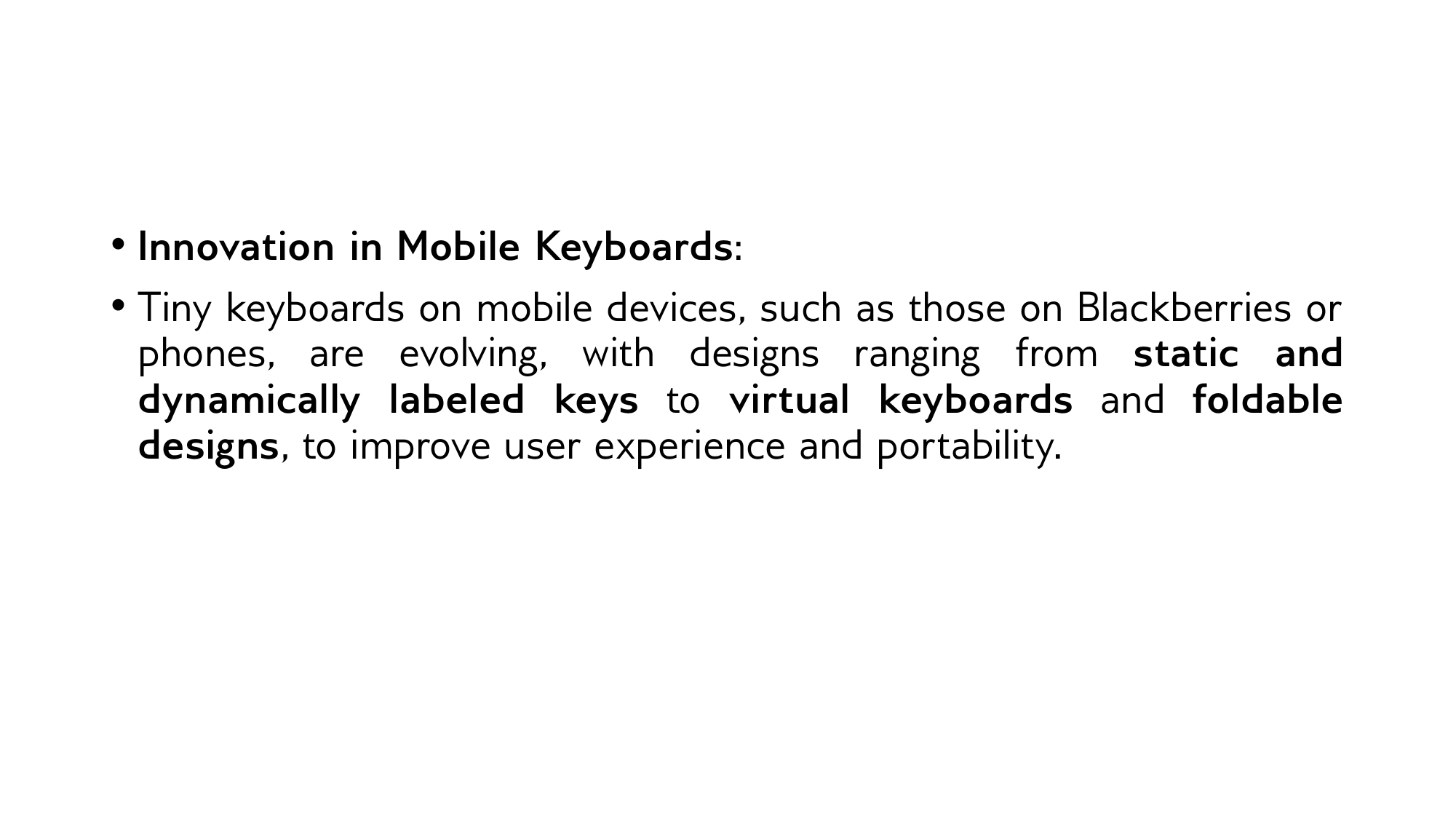

#
Innovation in Mobile Keyboards:
Tiny keyboards on mobile devices, such as those on Blackberries or phones, are evolving, with designs ranging from static and dynamically labeled keys to virtual keyboards and foldable designs, to improve user experience and portability.